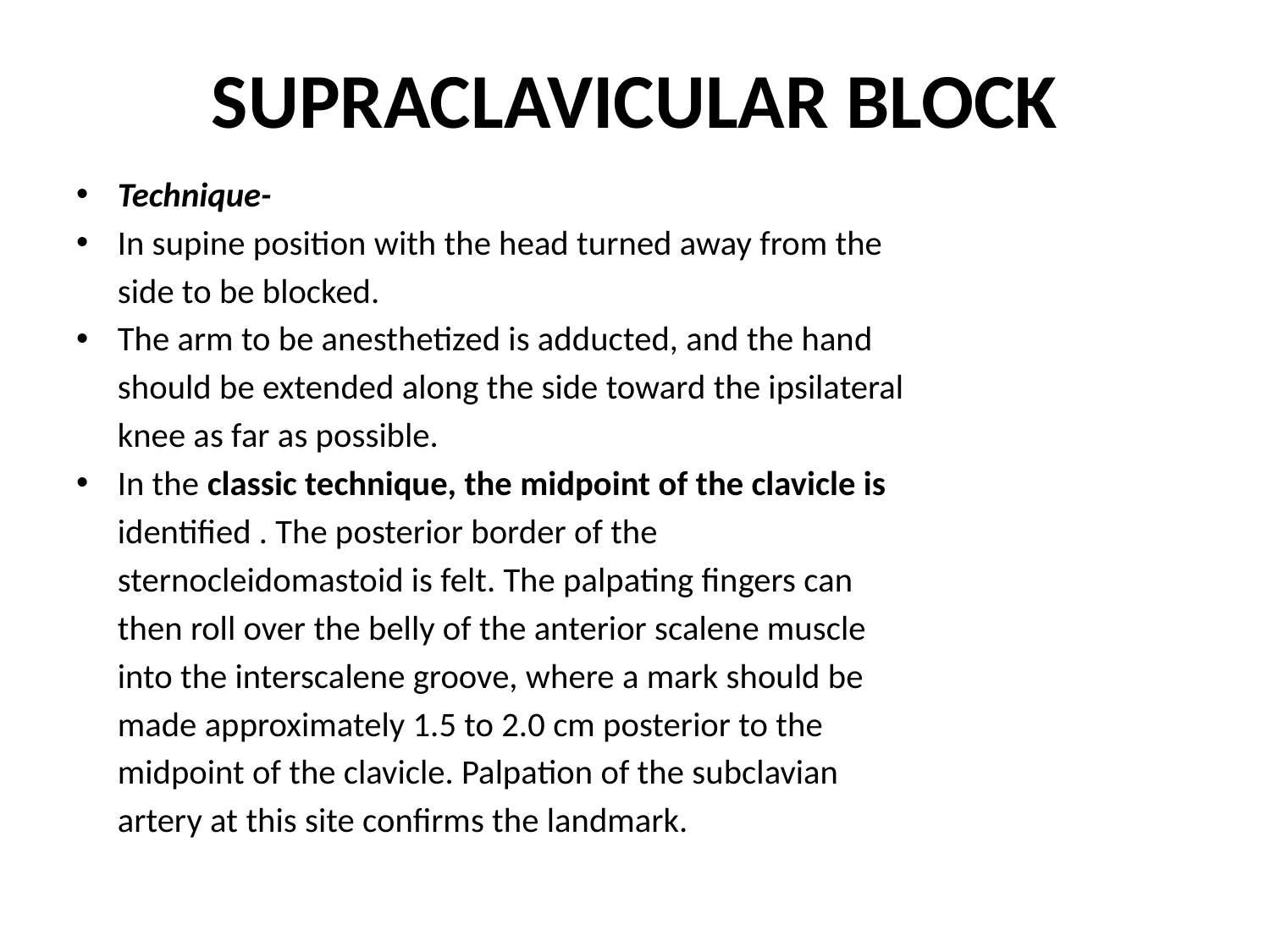

# SUPRACLAVICULAR BLOCK
Technique-
In supine position with the head turned away from the
	side to be blocked.
The arm to be anesthetized is adducted, and the hand
	should be extended along the side toward the ipsilateral
	knee as far as possible.
In the classic technique, the midpoint of the clavicle is
	identified . The posterior border of the
	sternocleidomastoid is felt. The palpating fingers can
	then roll over the belly of the anterior scalene muscle
	into the interscalene groove, where a mark should be
	made approximately 1.5 to 2.0 cm posterior to the
	midpoint of the clavicle. Palpation of the subclavian
	artery at this site confirms the landmark.